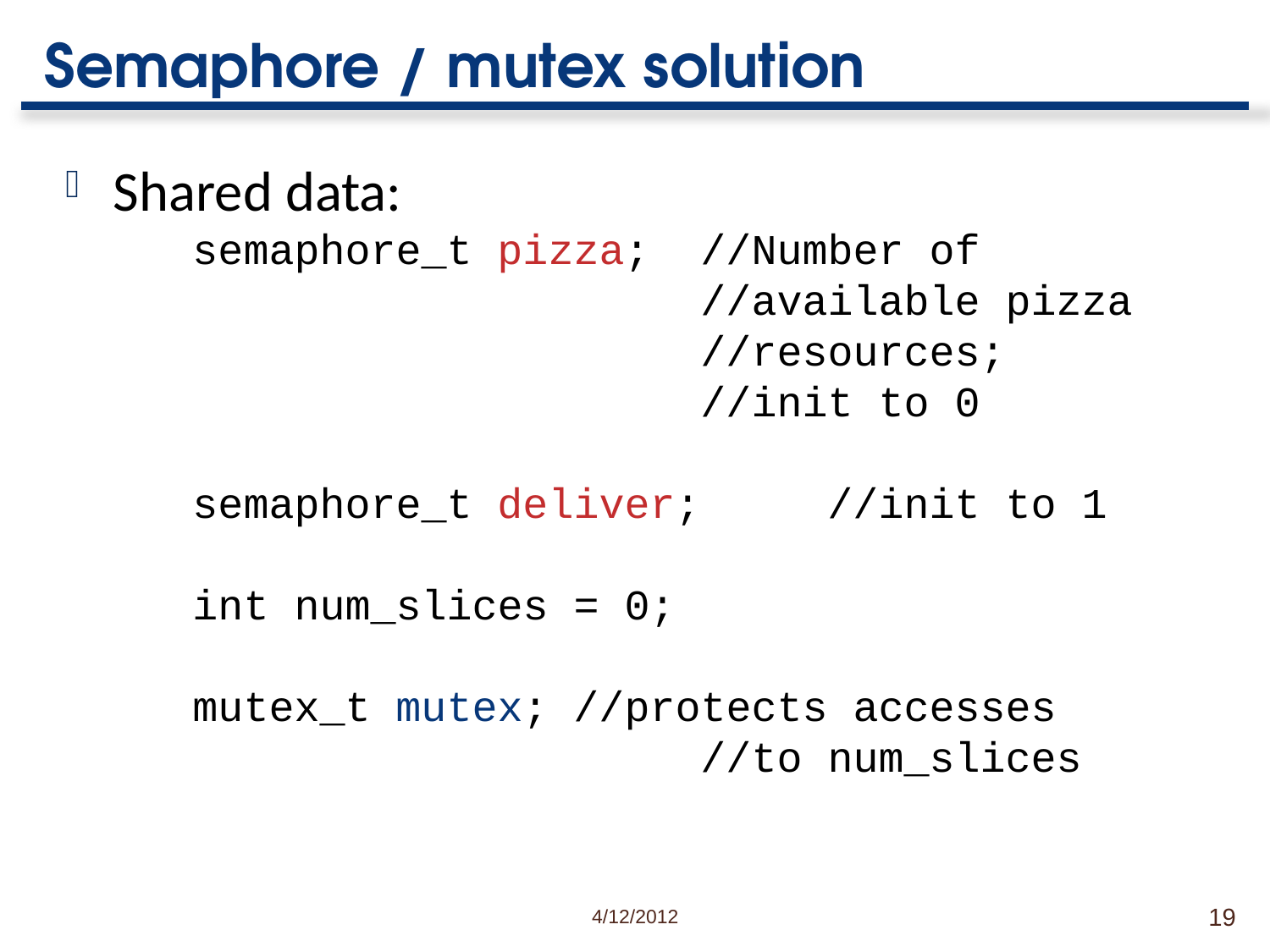

# Semaphore / mutex solution
Shared data:
	semaphore_t pizza;	//Number of
					//available pizza
					//resources;
					//init to 0

	semaphore_t deliver;	//init to 1

	int num_slices = 0;

	mutex_t mutex;	//protects accesses
					//to num_slices
4/12/2012
19